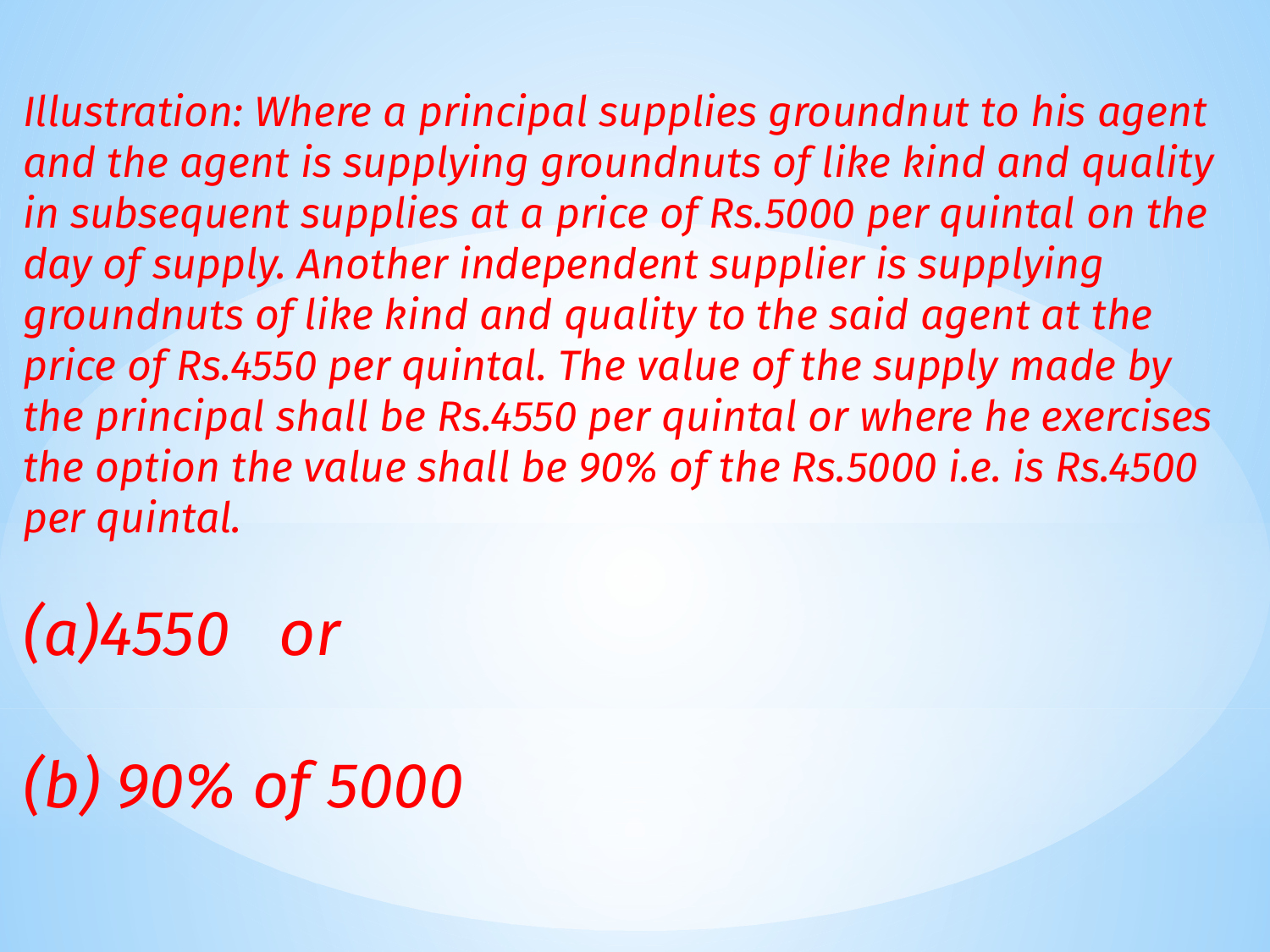

Illustration: Where a principal supplies groundnut to his agent and the agent is supplying groundnuts of like kind and quality in subsequent supplies at a price of Rs.5000 per quintal on the day of supply. Another independent supplier is supplying groundnuts of like kind and quality to the said agent at the price of Rs.4550 per quintal. The value of the supply made by the principal shall be Rs.4550 per quintal or where he exercises the option the value shall be 90% of the Rs.5000 i.e. is Rs.4500 per quintal.

4550   or

 90% of 5000